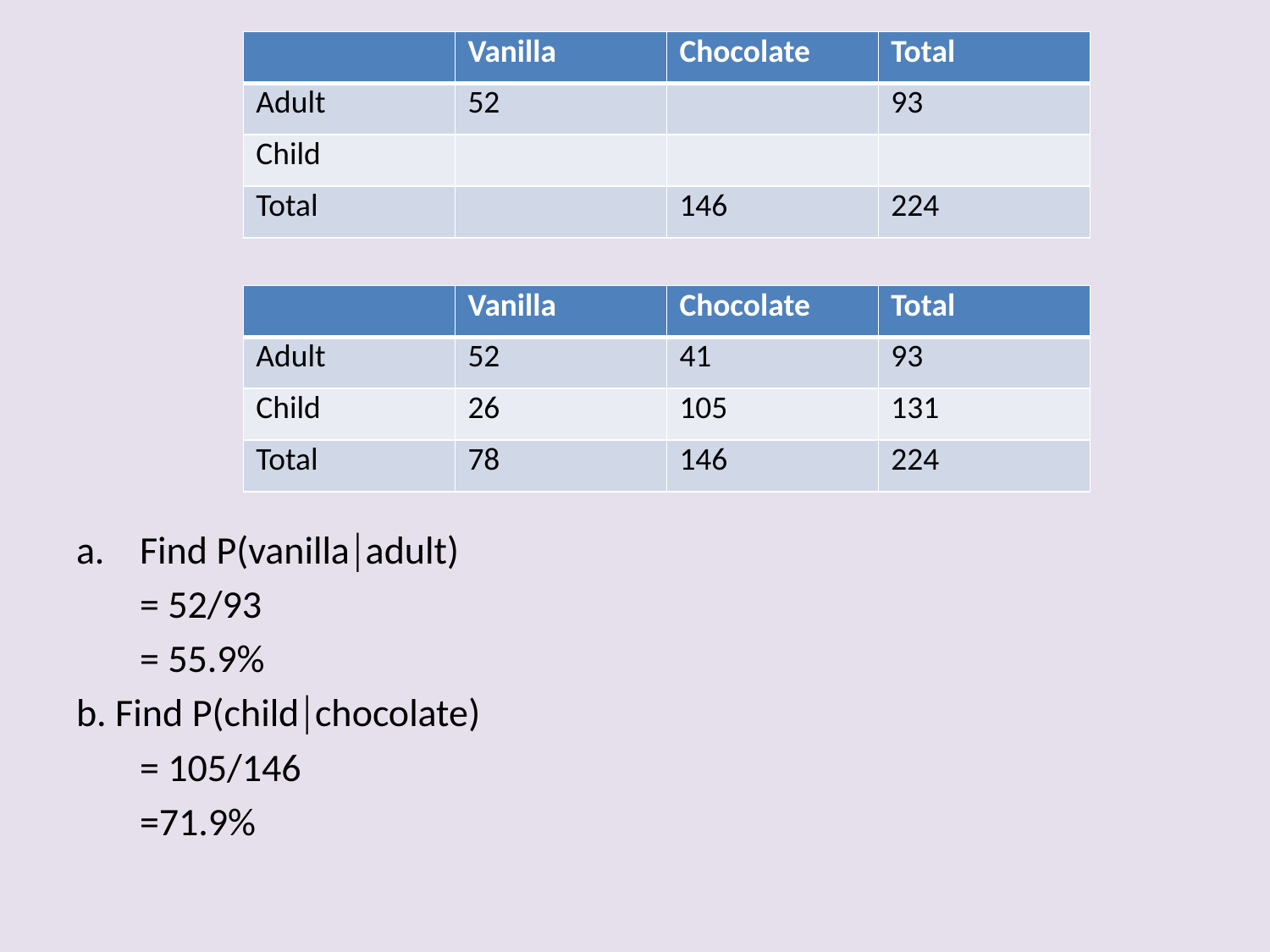

|  | Vanilla | Chocolate | Total |
| --- | --- | --- | --- |
| Adult | 52 |  | 93 |
| Child |  |  |  |
| Total |  | 146 | 224 |
|  | Vanilla | Chocolate | Total |
| --- | --- | --- | --- |
| Adult | 52 | 41 | 93 |
| Child | 26 | 105 | 131 |
| Total | 78 | 146 | 224 |
Find P(vanilla|adult)
	= 52/93
	= 55.9%
b. Find P(child|chocolate)
	= 105/146
	=71.9%